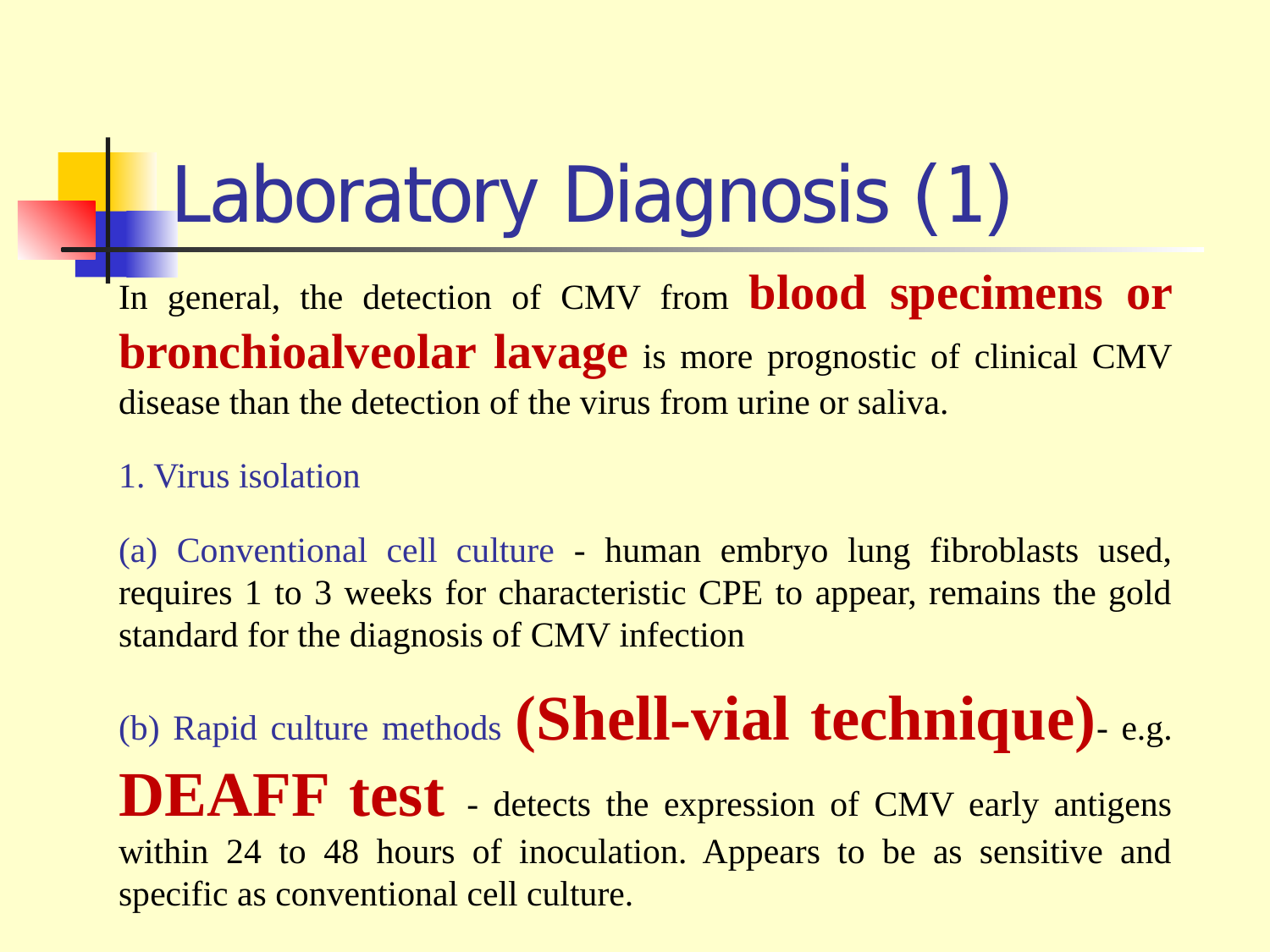

# Laboratory Diagnosis (1)
In general, the detection of CMV from blood specimens or bronchioalveolar lavage is more prognostic of clinical CMV disease than the detection of the virus from urine or saliva.

1. Virus isolation

(a) Conventional cell culture - human embryo lung fibroblasts used, requires 1 to 3 weeks for characteristic CPE to appear, remains the gold standard for the diagnosis of CMV infection
(b) Rapid culture methods (Shell-vial technique)- e.g. DEAFF test - detects the expression of CMV early antigens within 24 to 48 hours of inoculation. Appears to be as sensitive and specific as conventional cell culture.